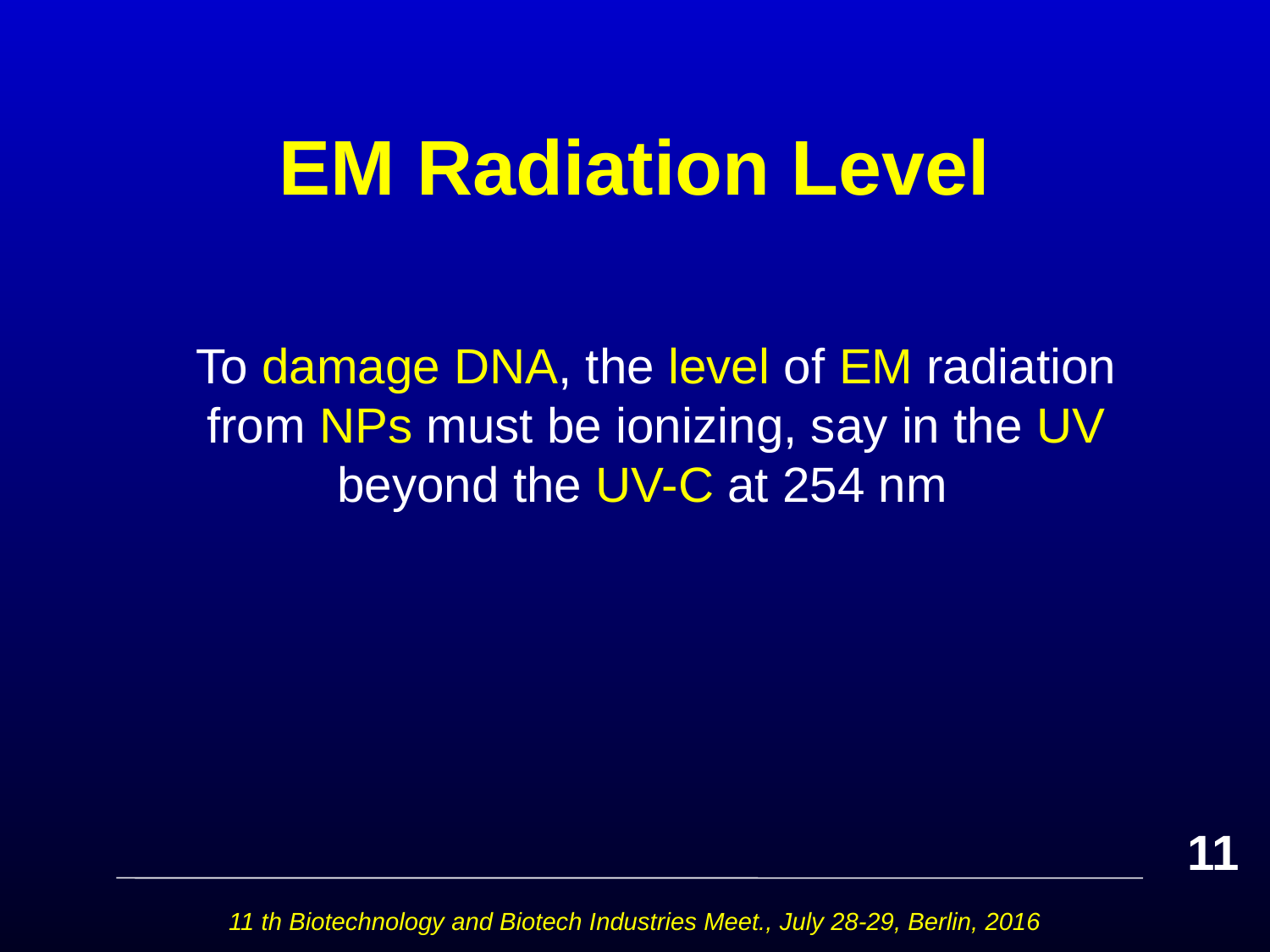

# EM Radiation Level
To damage DNA, the level of EM radiation from NPs must be ionizing, say in the UV beyond the UV-C at 254 nm

11
11 th Biotechnology and Biotech Industries Meet., July 28-29, Berlin, 2016